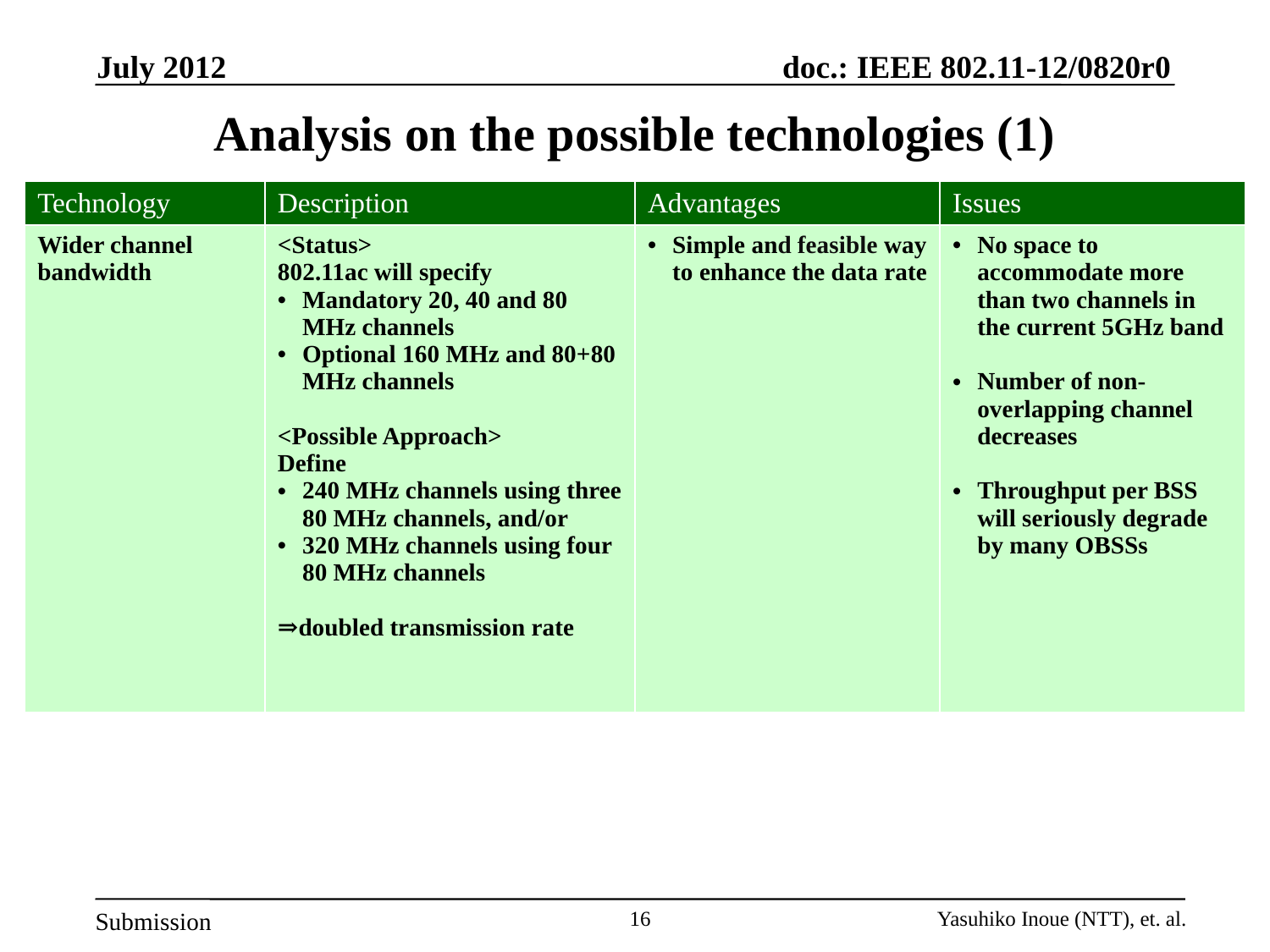

July 2012
# Analysis on the possible technologies (1)
| Technology | Description | Advantages | Issues |
| --- | --- | --- | --- |
| Wider channel bandwidth | <Status> 802.11ac will specify Mandatory 20, 40 and 80 MHz channels Optional 160 MHz and 80+80 MHz channels <Possible Approach> Define 240 MHz channels using three 80 MHz channels, and/or 320 MHz channels using four 80 MHz channels ⇒doubled transmission rate | Simple and feasible way to enhance the data rate | No space to accommodate more than two channels in the current 5GHz band Number of non-overlapping channel decreases Throughput per BSS will seriously degrade by many OBSSs |

16
Yasuhiko Inoue (NTT), et. al.